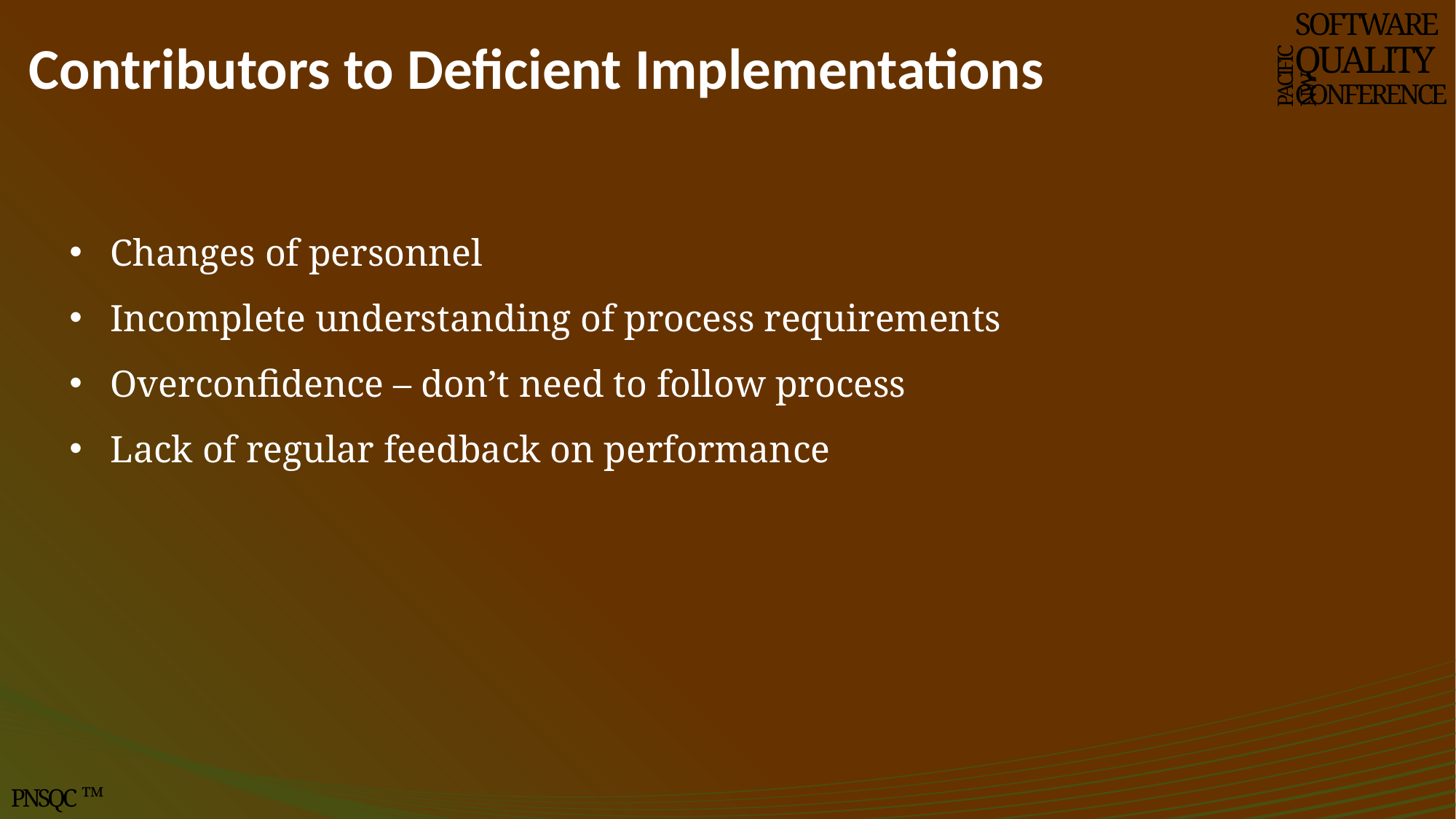

# Contributors to Deficient Implementations
SOFTWARE
QUALITY
CONFERENCE
PACIFIC   NW
Changes of personnel
Incomplete understanding of process requirements
Overconfidence – don’t need to follow process
Lack of regular feedback on performance
PNSQC ™